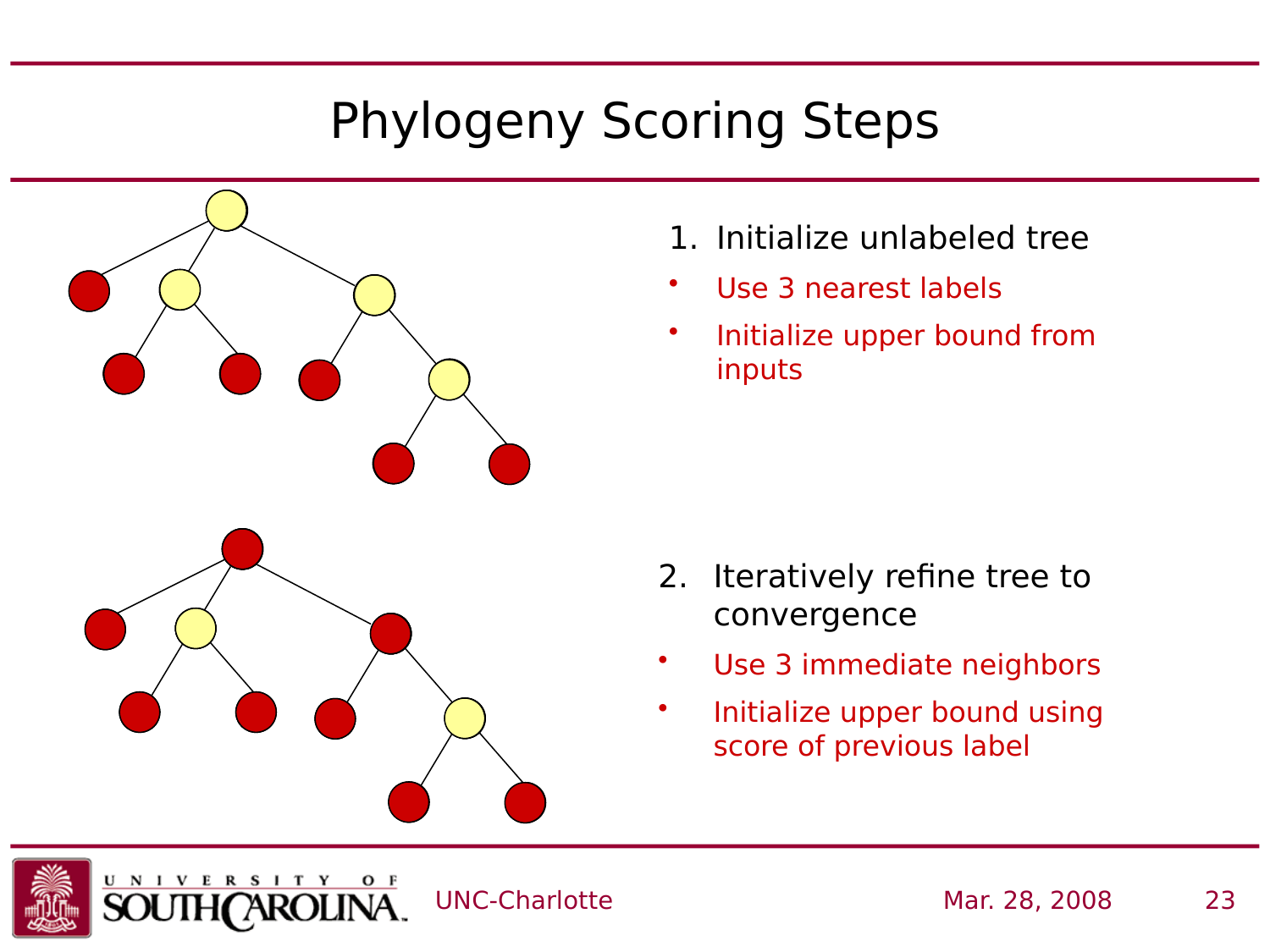

# Phylogeny Scoring Steps

Initialize unlabeled tree
Use 3 nearest labels
Initialize upper bound from inputs

g4

g1
g3
g2

g5

g5

g6

Iteratively refine tree to convergence
Use 3 immediate neighbors
Initialize upper bound using score of previous label

g4

g1
g3
g2
g5

g5

g6
UNC-Charlotte			Mar. 28, 2008	 23